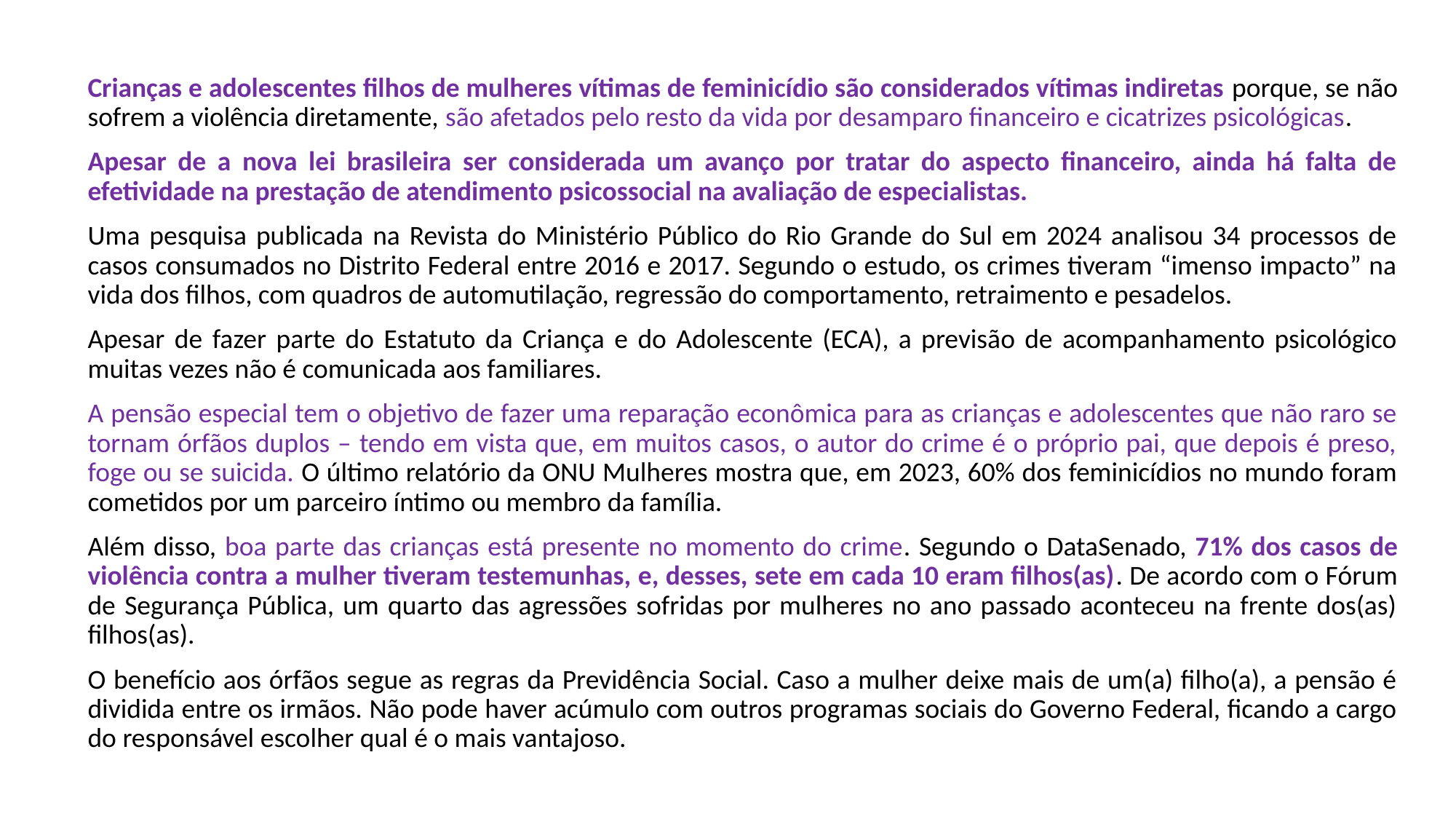

Crianças e adolescentes filhos de mulheres vítimas de feminicídio são considerados vítimas indiretas porque, se não sofrem a violência diretamente, são afetados pelo resto da vida por desamparo financeiro e cicatrizes psicológicas.
Apesar de a nova lei brasileira ser considerada um avanço por tratar do aspecto financeiro, ainda há falta de efetividade na prestação de atendimento psicossocial na avaliação de especialistas.
Uma pesquisa publicada na Revista do Ministério Público do Rio Grande do Sul em 2024 analisou 34 processos de casos consumados no Distrito Federal entre 2016 e 2017. Segundo o estudo, os crimes tiveram “imenso impacto” na vida dos filhos, com quadros de automutilação, regressão do comportamento, retraimento e pesadelos.
Apesar de fazer parte do Estatuto da Criança e do Adolescente (ECA), a previsão de acompanhamento psicológico muitas vezes não é comunicada aos familiares.
A pensão especial tem o objetivo de fazer uma reparação econômica para as crianças e adolescentes que não raro se tornam órfãos duplos – tendo em vista que, em muitos casos, o autor do crime é o próprio pai, que depois é preso, foge ou se suicida. O último relatório da ONU Mulheres mostra que, em 2023, 60% dos feminicídios no mundo foram cometidos por um parceiro íntimo ou membro da família.
Além disso, boa parte das crianças está presente no momento do crime. Segundo o DataSenado, 71% dos casos de violência contra a mulher tiveram testemunhas, e, desses, sete em cada 10 eram filhos(as). De acordo com o Fórum de Segurança Pública, um quarto das agressões sofridas por mulheres no ano passado aconteceu na frente dos(as) filhos(as).
O benefício aos órfãos segue as regras da Previdência Social. Caso a mulher deixe mais de um(a) filho(a), a pensão é dividida entre os irmãos. Não pode haver acúmulo com outros programas sociais do Governo Federal, ficando a cargo do responsável escolher qual é o mais vantajoso.